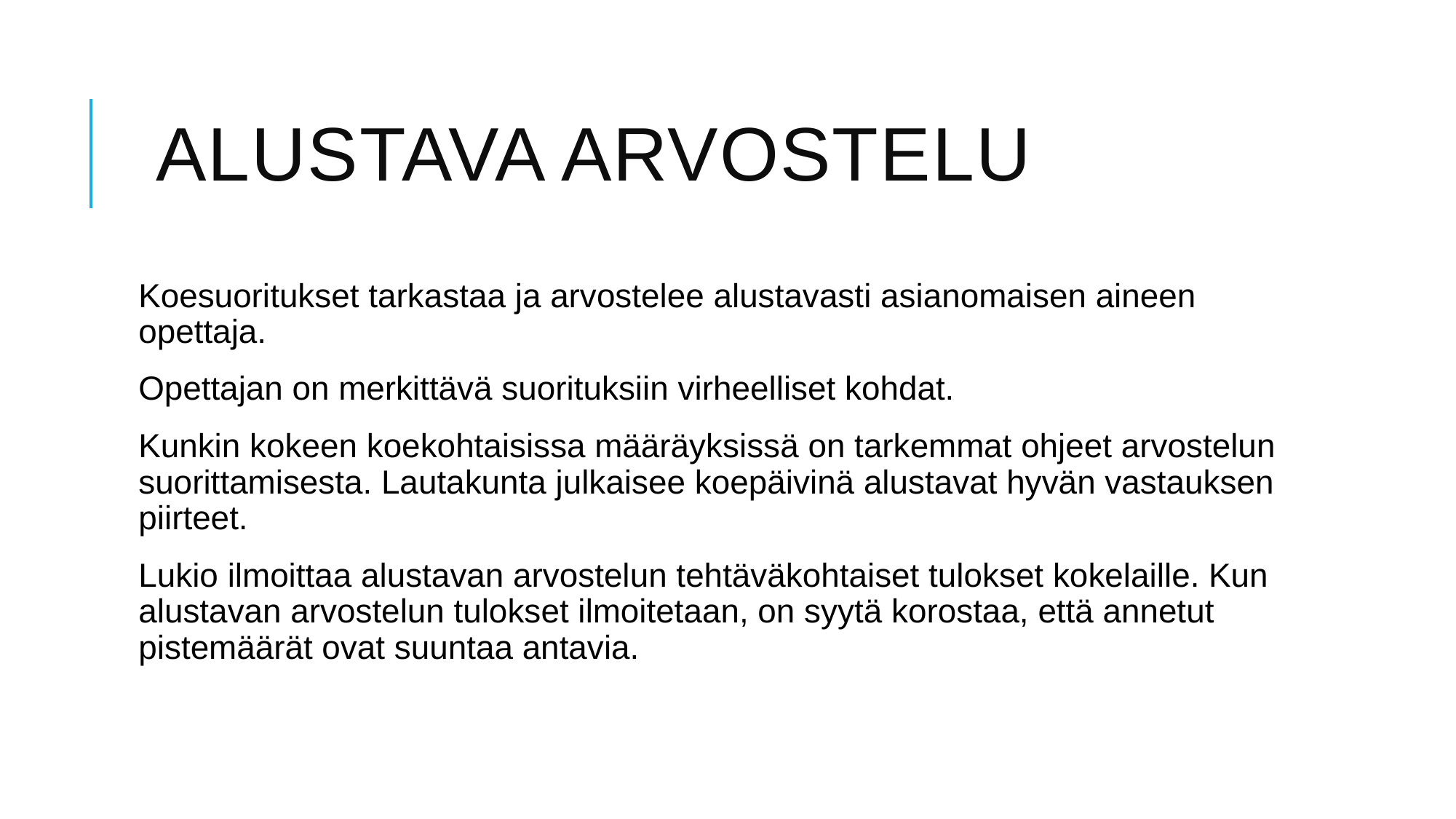

# Alustava arvostelu
Koesuoritukset tarkastaa ja arvostelee alustavasti asianomaisen aineen opettaja.
Opettajan on merkittävä suorituksiin virheelliset kohdat.
Kunkin kokeen koekohtaisissa määräyksissä on tarkemmat ohjeet arvostelun suorittamisesta. Lautakunta julkaisee koepäivinä alustavat hyvän vastauksen piirteet.
Lukio ilmoittaa alustavan arvostelun tehtäväkohtaiset tulokset kokelaille. Kun alustavan arvostelun tulokset ilmoitetaan, on syytä korostaa, että annetut pistemäärät ovat suuntaa antavia.